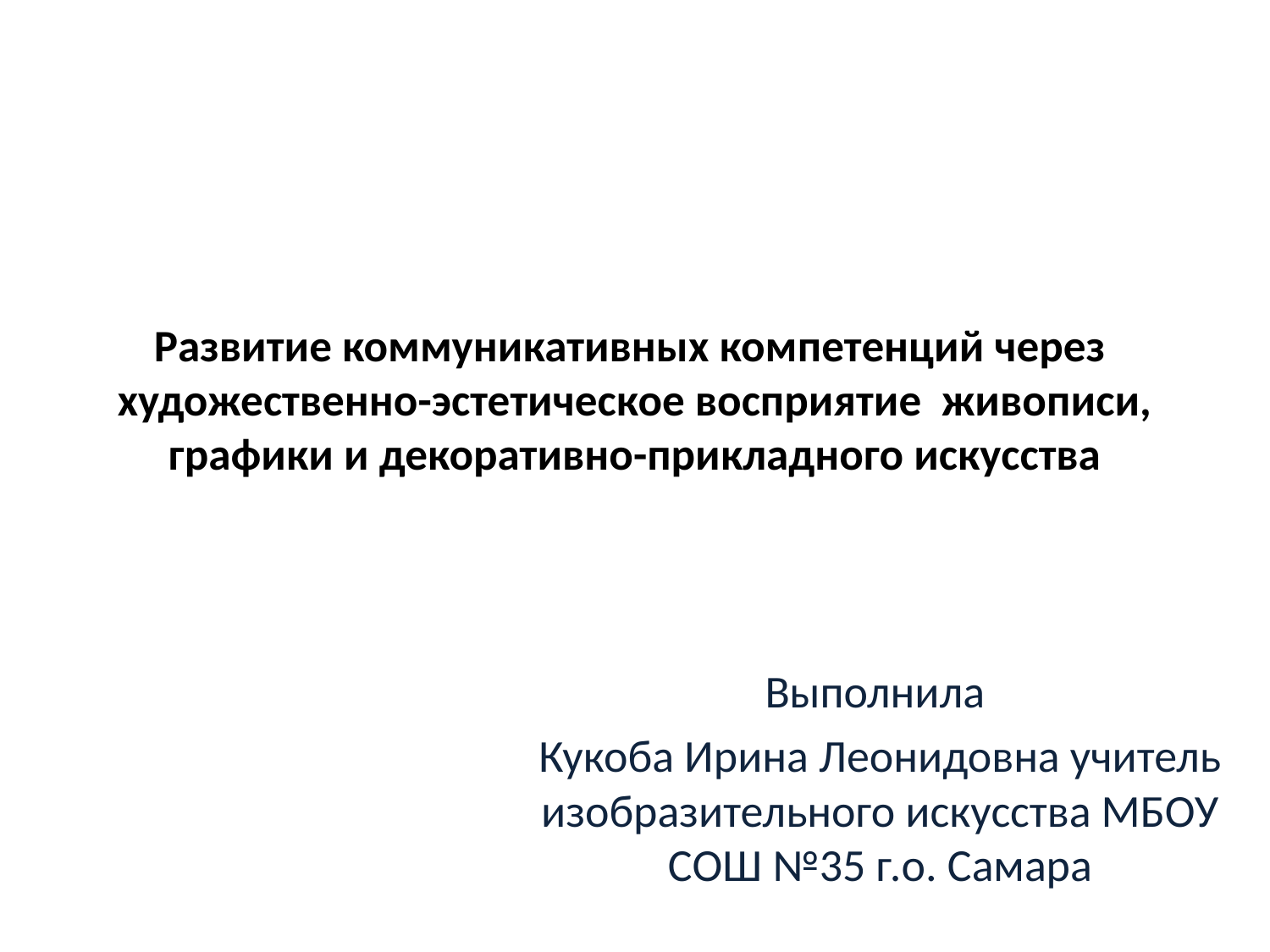

# Развитие коммуникативных компетенций через  художественно-эстетическое восприятие  живописи, графики и декоративно-прикладного искусства
Выполнила
Кукоба Ирина Леонидовна учитель изобразительного искусства МБОУ СОШ №35 г.о. Самара